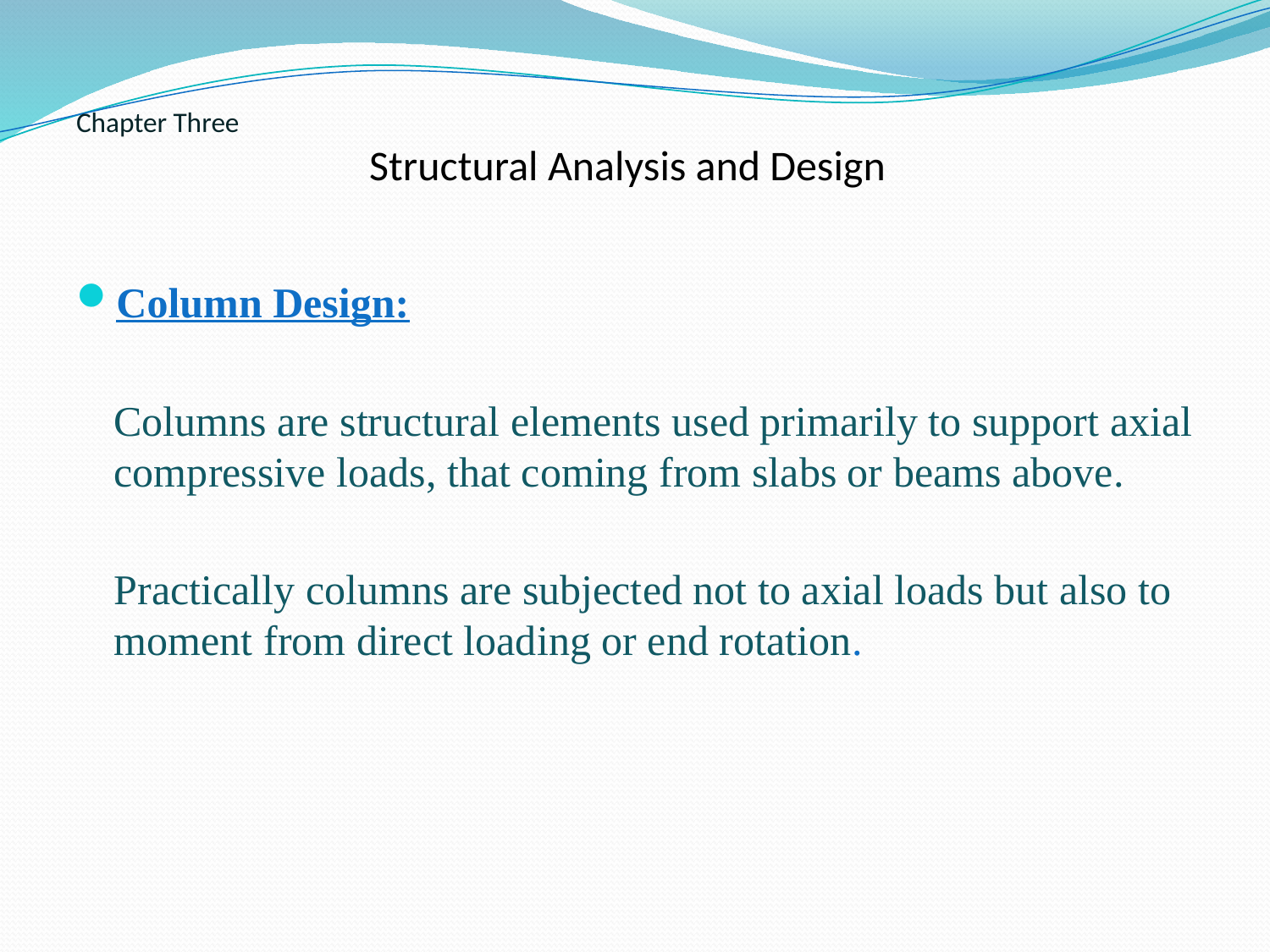

# Chapter Three Structural Analysis and Design
Column Design:

	Columns are structural elements used primarily to support axial compressive loads, that coming from slabs or beams above.

	Practically columns are subjected not to axial loads but also to moment from direct loading or end rotation.